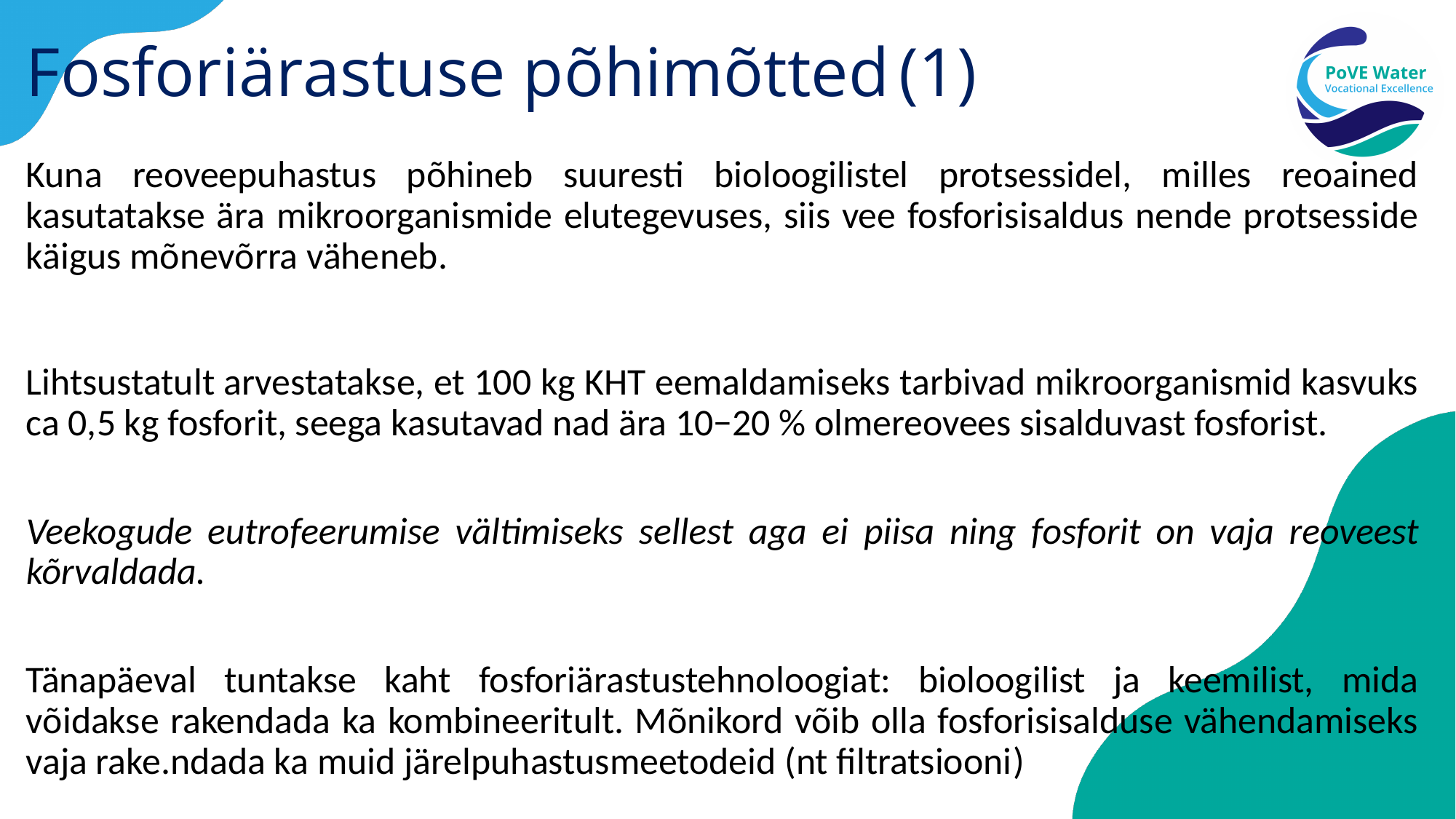

# Fosforiärastuse põhimõtted	(1)
Kuna reoveepuhastus põhineb suuresti bioloogilistel protsessidel, milles reoained kasutatakse ära mikroorganismide elutegevuses, siis vee fosforisisaldus nende protsesside käigus mõnevõrra vähe­neb.

Lihtsustatult arvestatakse, et 100 kg KHT eemaldamiseks tarbivad mikroorganismid kasvuks ca 0,5 kg fosforit, seega kasutavad nad ära 10−20 % olmereovees sisalduvast fosforist.

Veekogude eutro­feerumise vältimiseks sellest aga ei piisa ning fosforit on vaja reoveest kõrvaldada.

Tänapäeval tuntakse kaht fosforiärastustehnoloogiat: bioloogilist ja keemilist, mida võidakse rakendada ka kombineeritult. Mõnikord võib olla fosforisisalduse vähendamiseks vaja rake.ndada ka muid järelpuhastusmeetodeid (nt filtratsiooni)